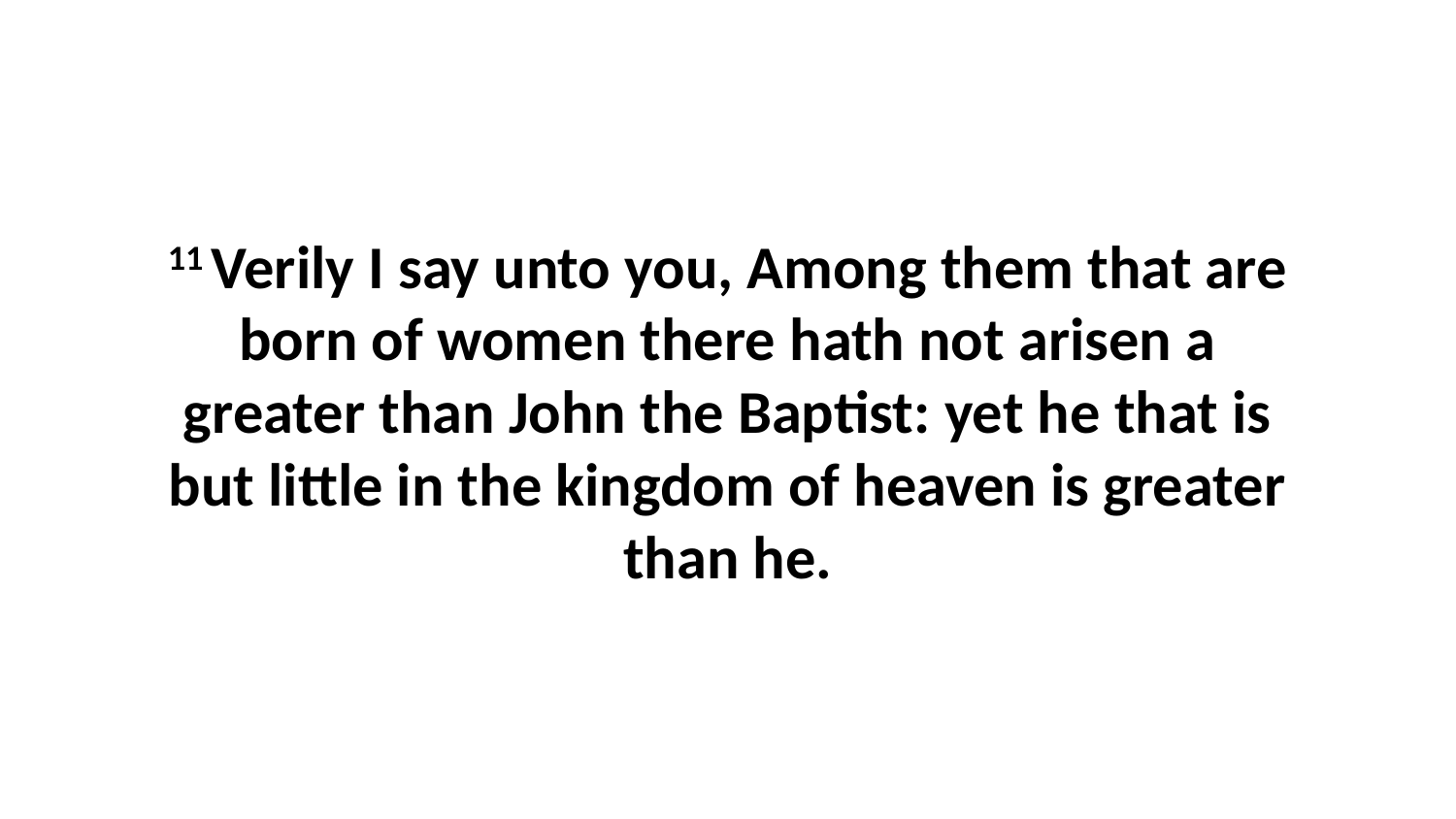

11 Verily I say unto you, Among them that are born of women there hath not arisen a greater than John the Baptist: yet he that is but little in the kingdom of heaven is greater than he.